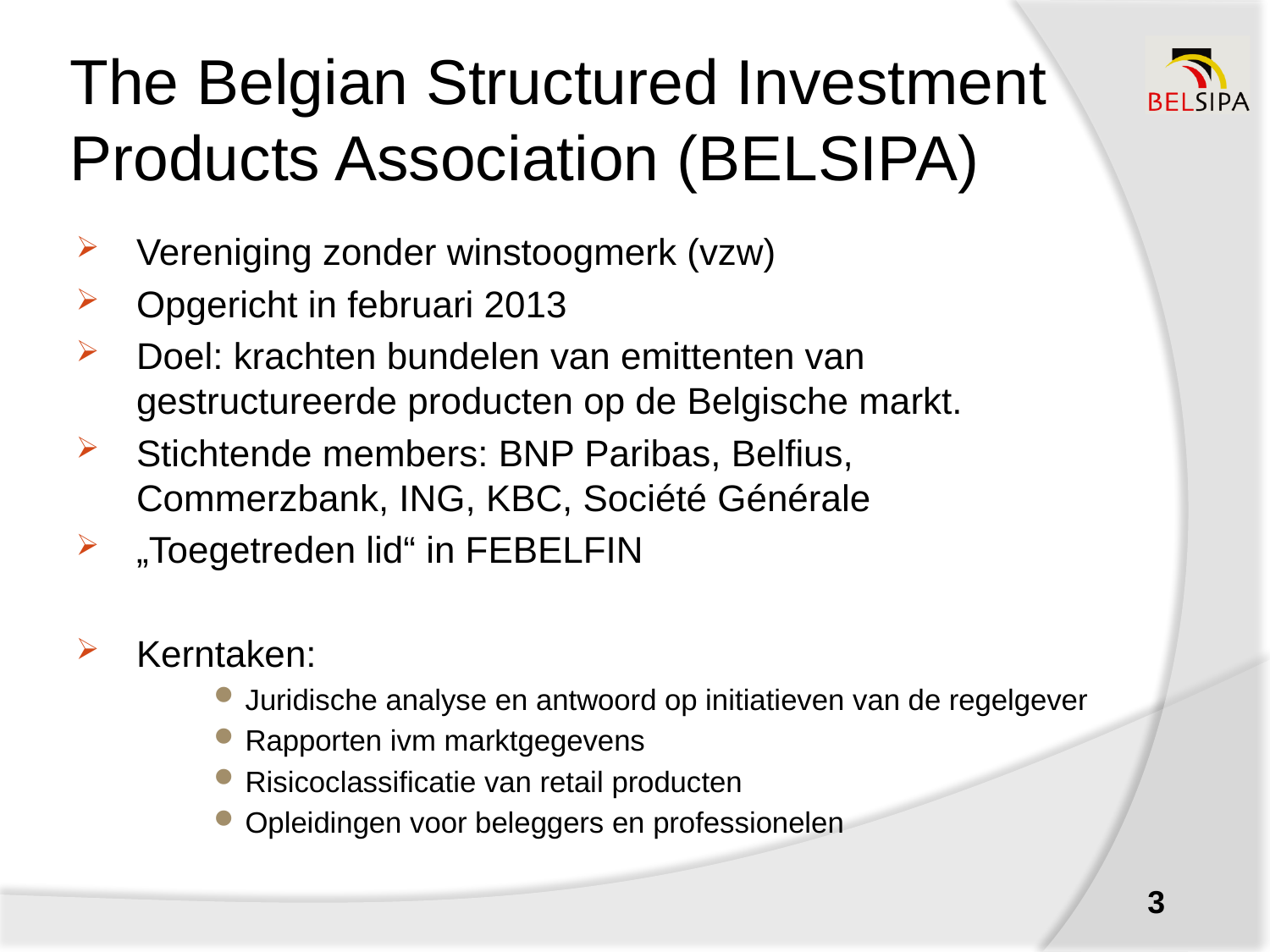

# The Belgian Structured Investment Products Association (BELSIPA)
Vereniging zonder winstoogmerk (vzw)
Opgericht in februari 2013
Doel: krachten bundelen van emittenten van gestructureerde producten op de Belgische markt.
Stichtende members: BNP Paribas, Belfius, Commerzbank, ING, KBC, Société Générale
„Toegetreden lid“ in FEBELFIN

Kerntaken:
Juridische analyse en antwoord op initiatieven van de regelgever
Rapporten ivm marktgegevens
Risicoclassificatie van retail producten
Opleidingen voor beleggers en professionelen
3